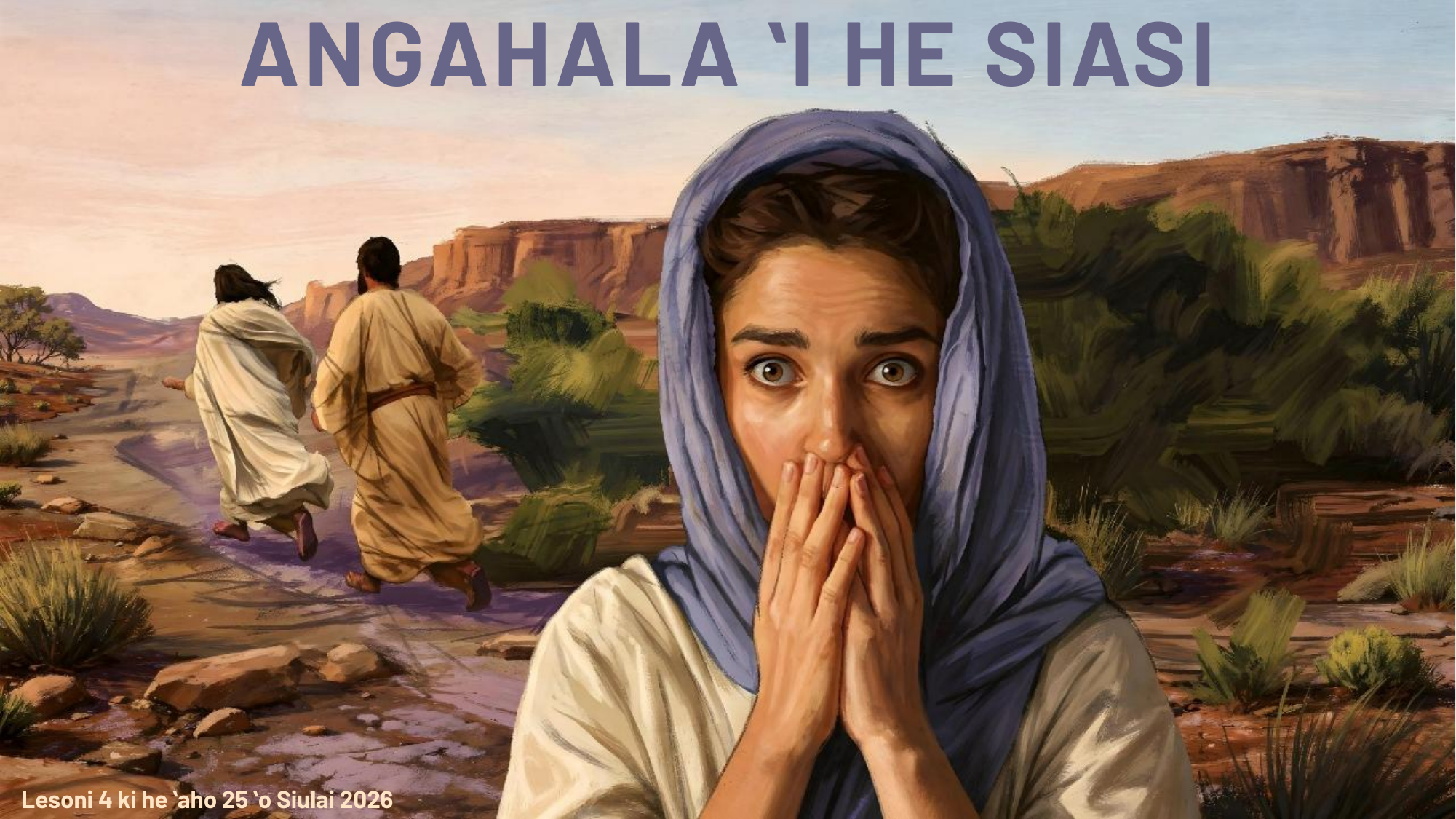

ANGAHALA ʻI HE SIASI
Lesoni 4 ki he ʻaho 25 ʻo Siulai 2026